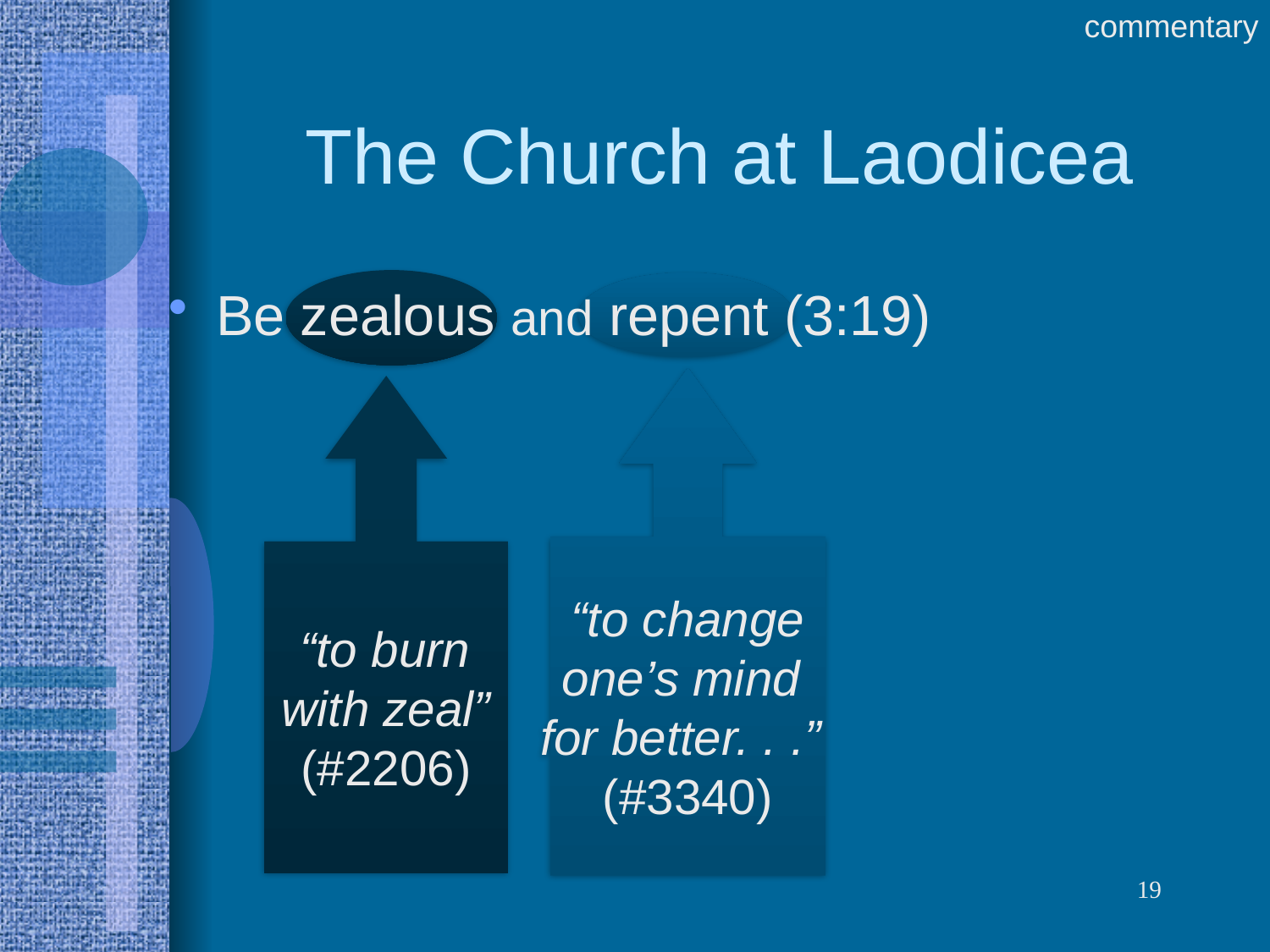

commentary
# The Church at Laodicea

 “to burn
with zeal”
(#2206)

“to change
one’s mind
for better. . .”
(#3340)
Be zealous and repent (3:19)
19